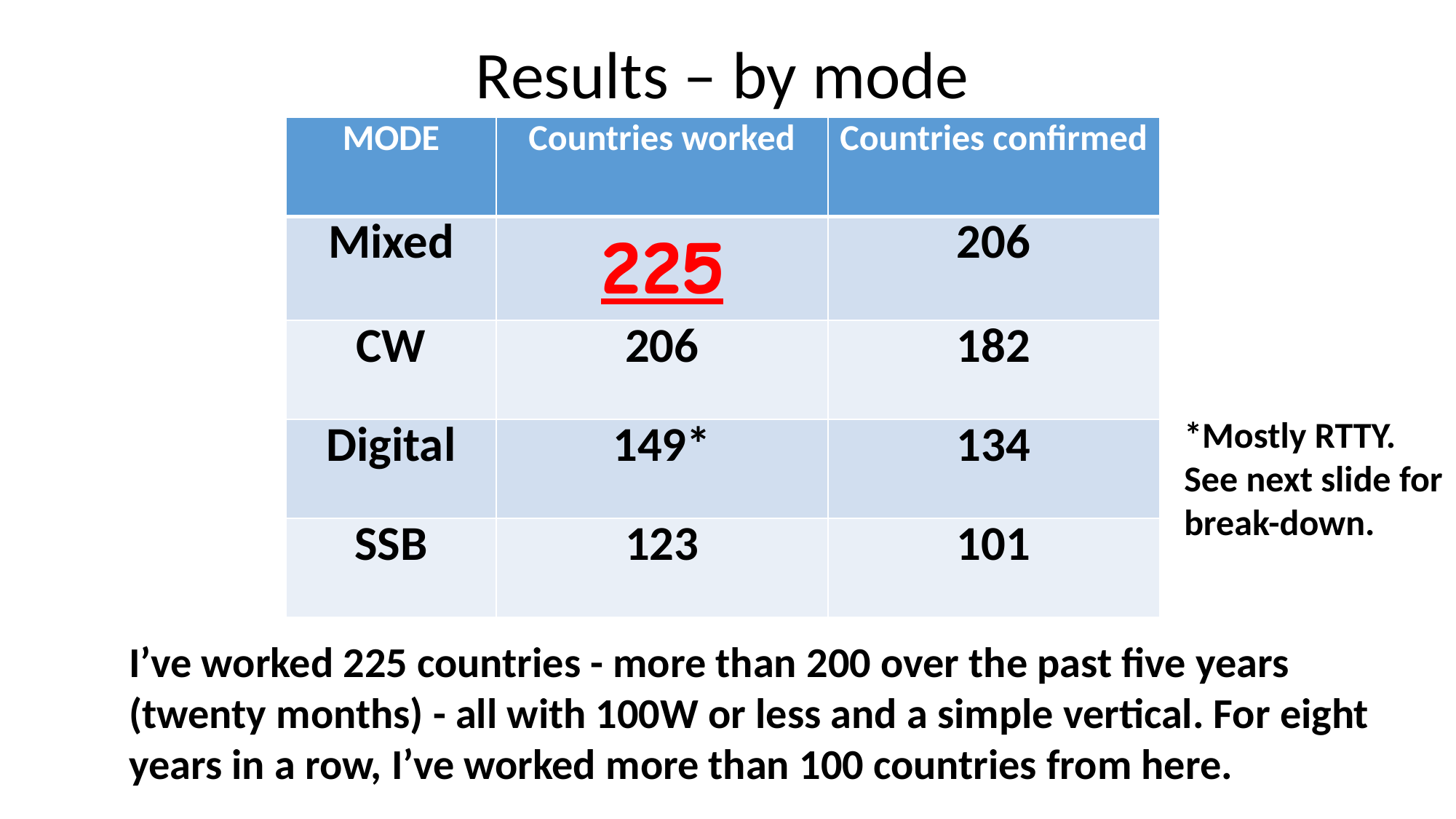

# Results – by mode
| MODE | Countries worked | Countries confirmed |
| --- | --- | --- |
| Mixed | 225 | 206 |
| CW | 206 | 182 |
| Digital | 149\* | 134 |
| SSB | 123 | 101 |
*Mostly RTTY.
See next slide for
break-down.
I’ve worked 225 countries - more than 200 over the past five years (twenty months) - all with 100W or less and a simple vertical. For eight years in a row, I’ve worked more than 100 countries from here.